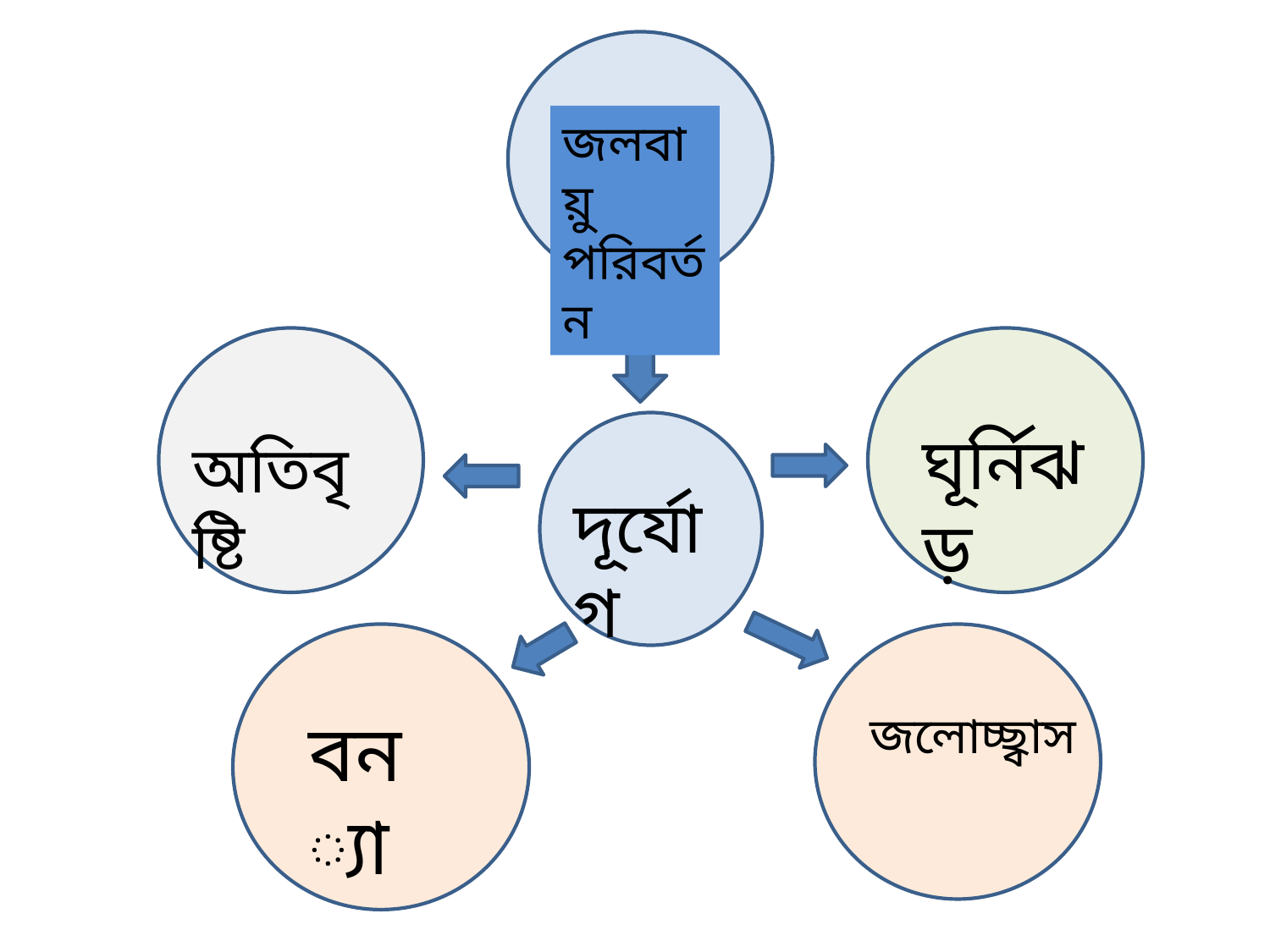

জলবায়ু পরিবর্তন

ঘূর্নিঝড়
অতিবৃষ্টি

দূর্যোগ

বন্যা
জলোচ্ছ্বাস